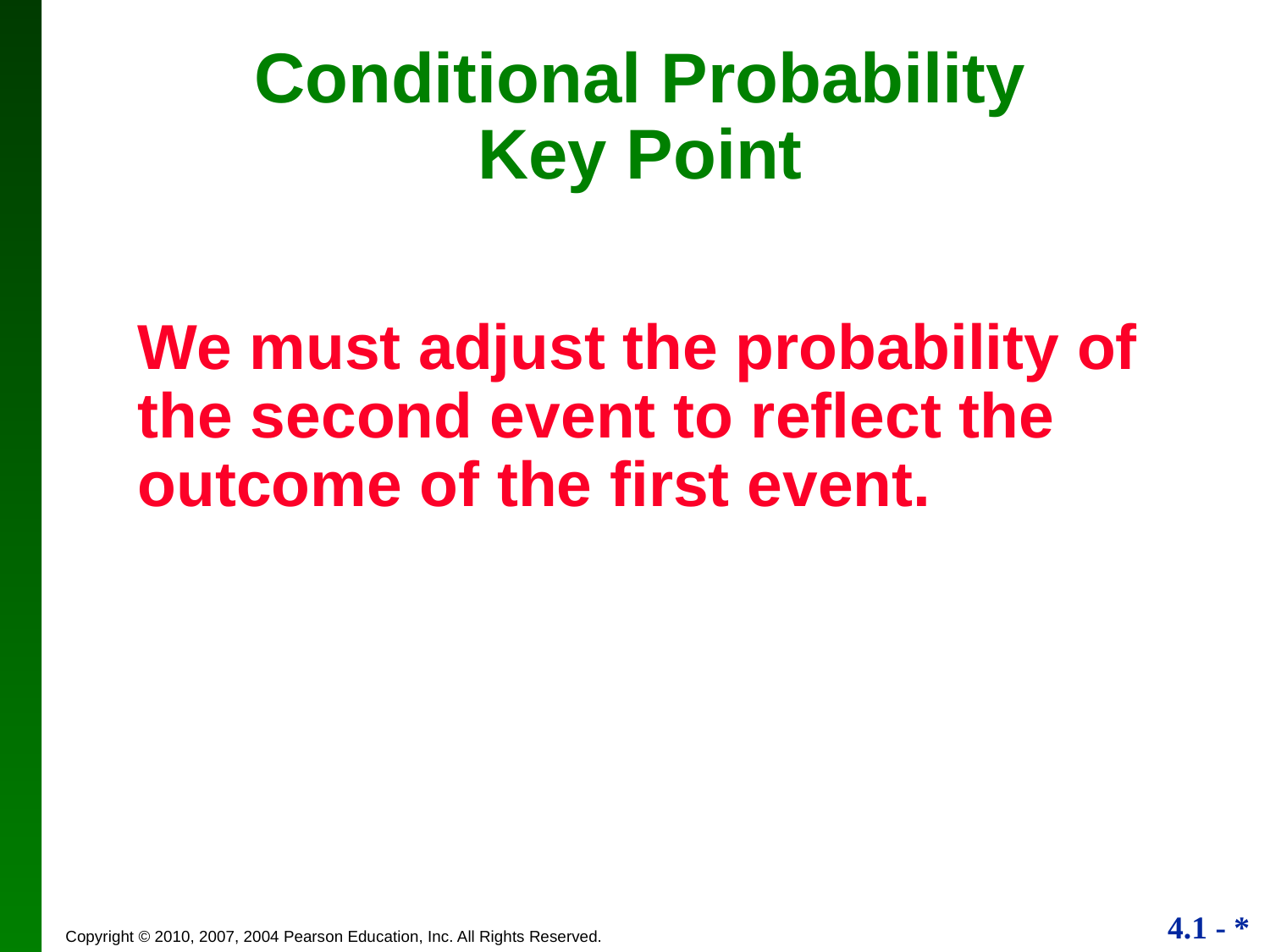

Conditional Probability
Key Point
We must adjust the probability of the second event to reflect the outcome of the first event.